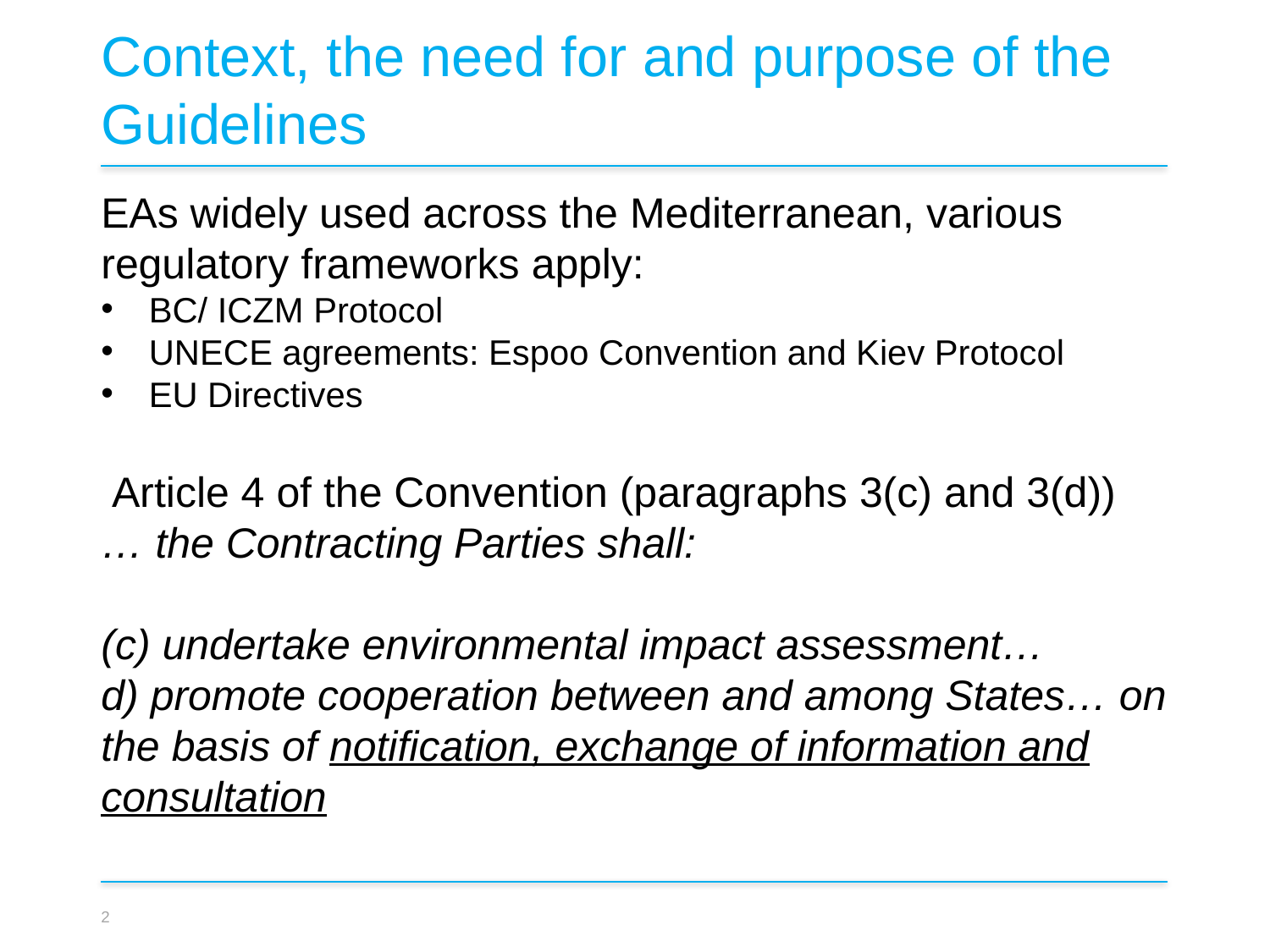

Context, the need for and purpose of the Guidelines
EAs widely used across the Mediterranean, various regulatory frameworks apply:
BC/ ICZM Protocol
UNECE agreements: Espoo Convention and Kiev Protocol
EU Directives

 Article 4 of the Convention (paragraphs 3(c) and 3(d))
… the Contracting Parties shall:

(c) undertake environmental impact assessment…
d) promote cooperation between and among States… on the basis of notification, exchange of information and consultation

2
Slide numbers to be added
as shown alongside